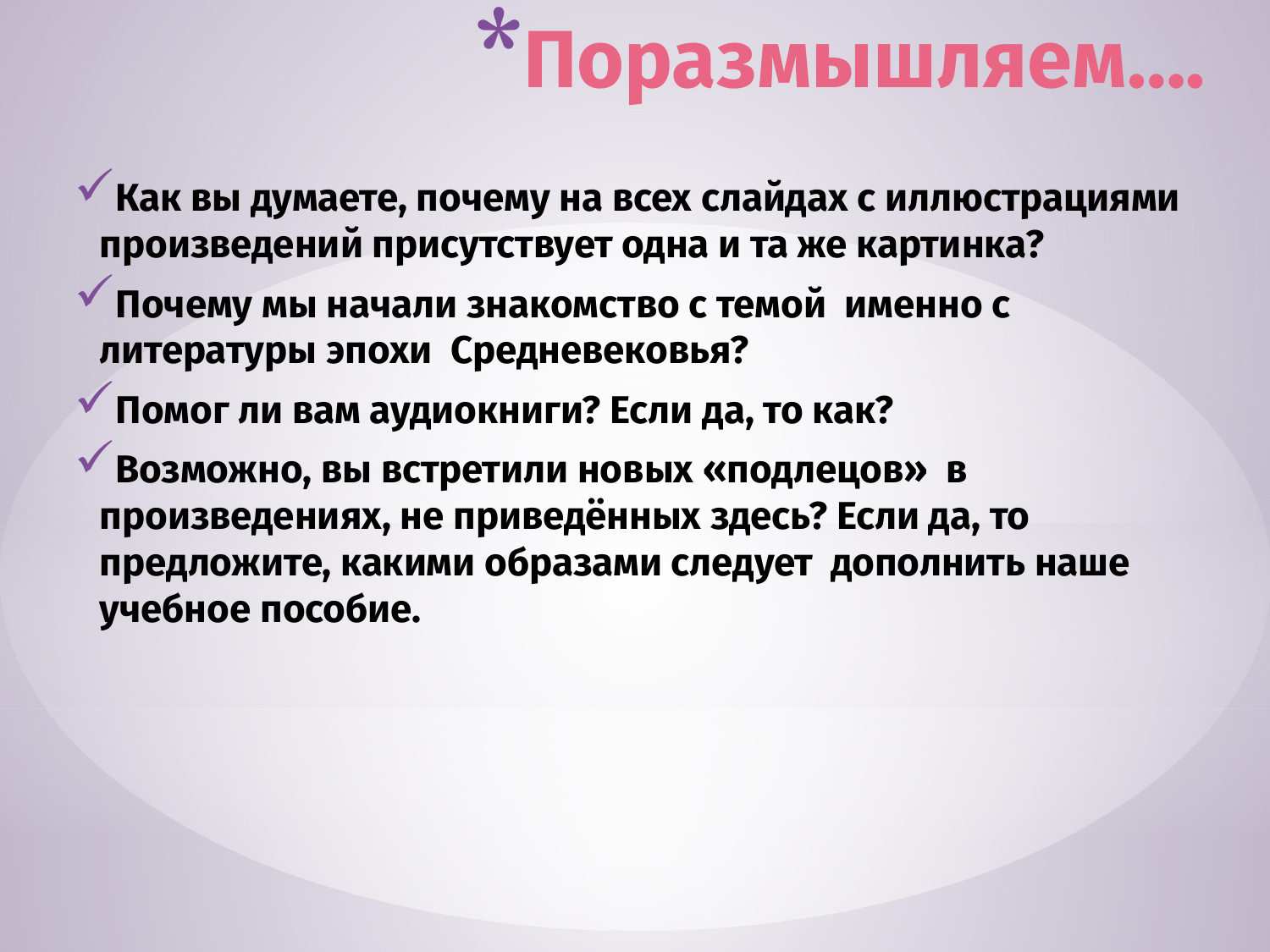

# Поразмышляем….
Как вы думаете, почему на всех слайдах с иллюстрациями произведений присутствует одна и та же картинка?
Почему мы начали знакомство с темой  именно с литературы эпохи  Средневековья?
Помог ли вам аудиокниги? Если да, то как?
Возможно, вы встретили новых «подлецов»  в произведениях, не приведённых здесь? Если да, то предложите, какими образами следует  дополнить наше учебное пособие.